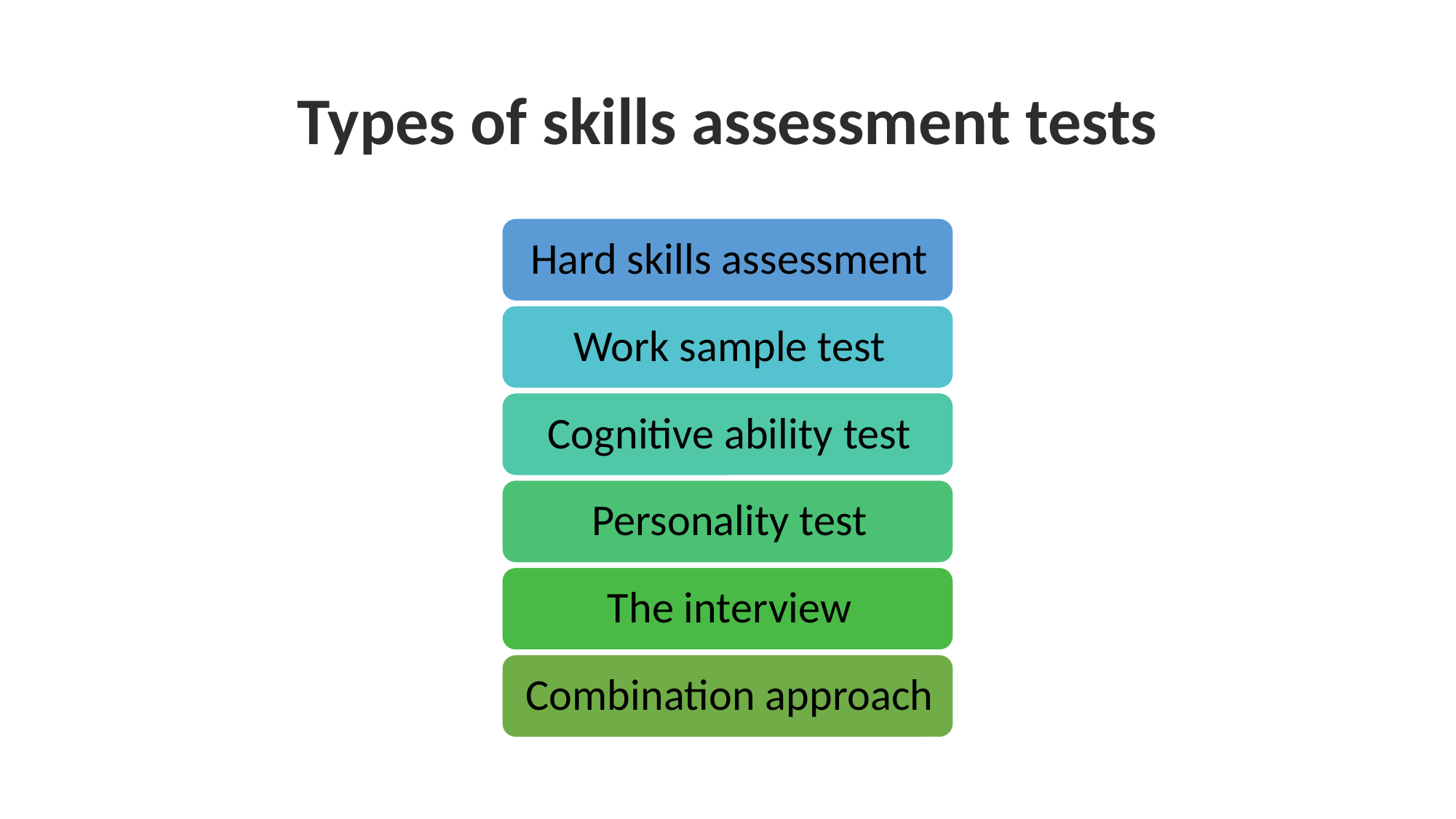

# Types of skills assessment tests
Hard skills assessment
Work sample test
Cognitive ability test
Personality test
The interview
Combination approach